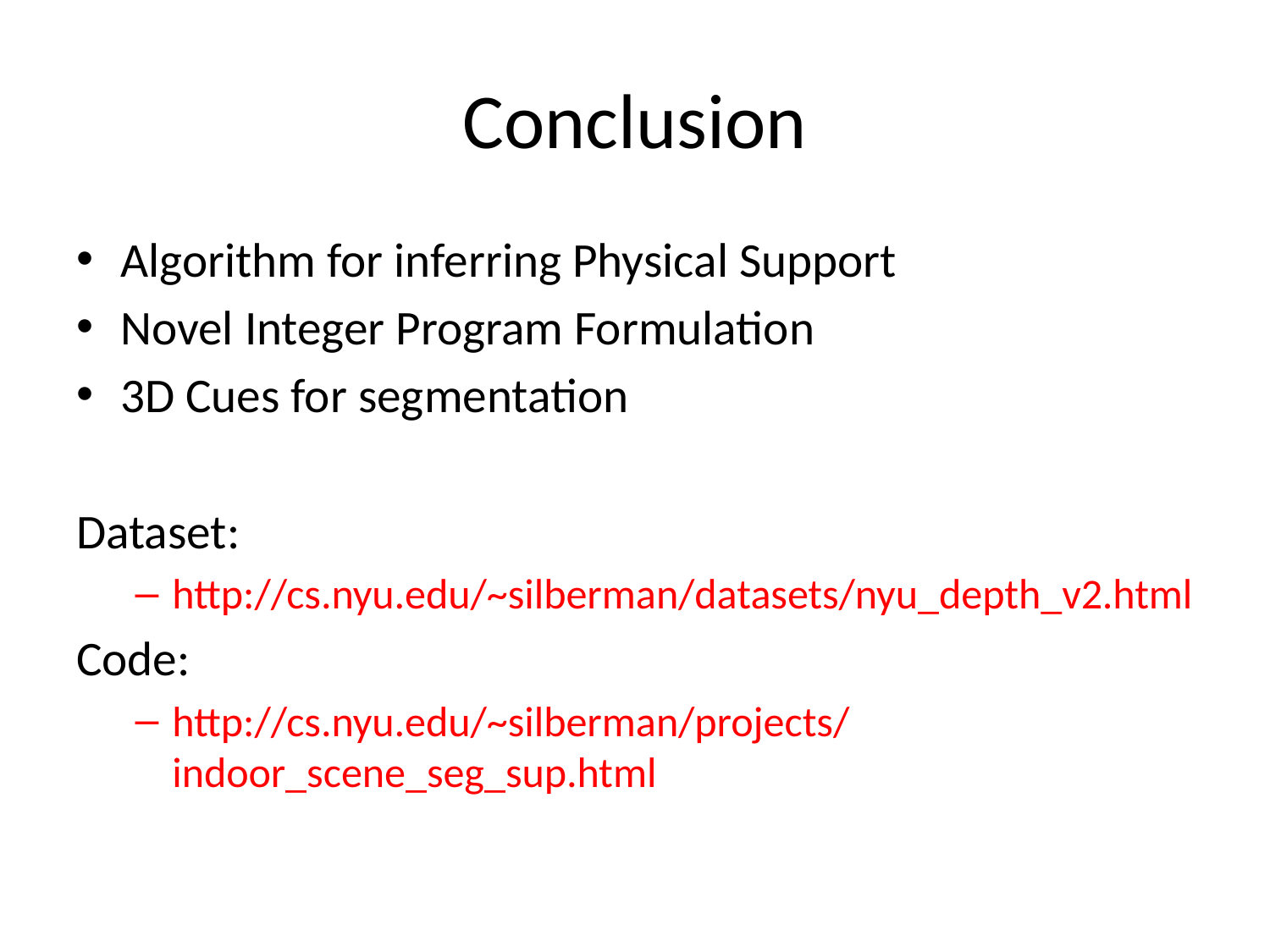

# Conclusion
Algorithm for inferring Physical Support
Novel Integer Program Formulation
3D Cues for segmentation

Dataset:
http://cs.nyu.edu/~silberman/datasets/nyu_depth_v2.html
Code:
http://cs.nyu.edu/~silberman/projects/indoor_scene_seg_sup.html